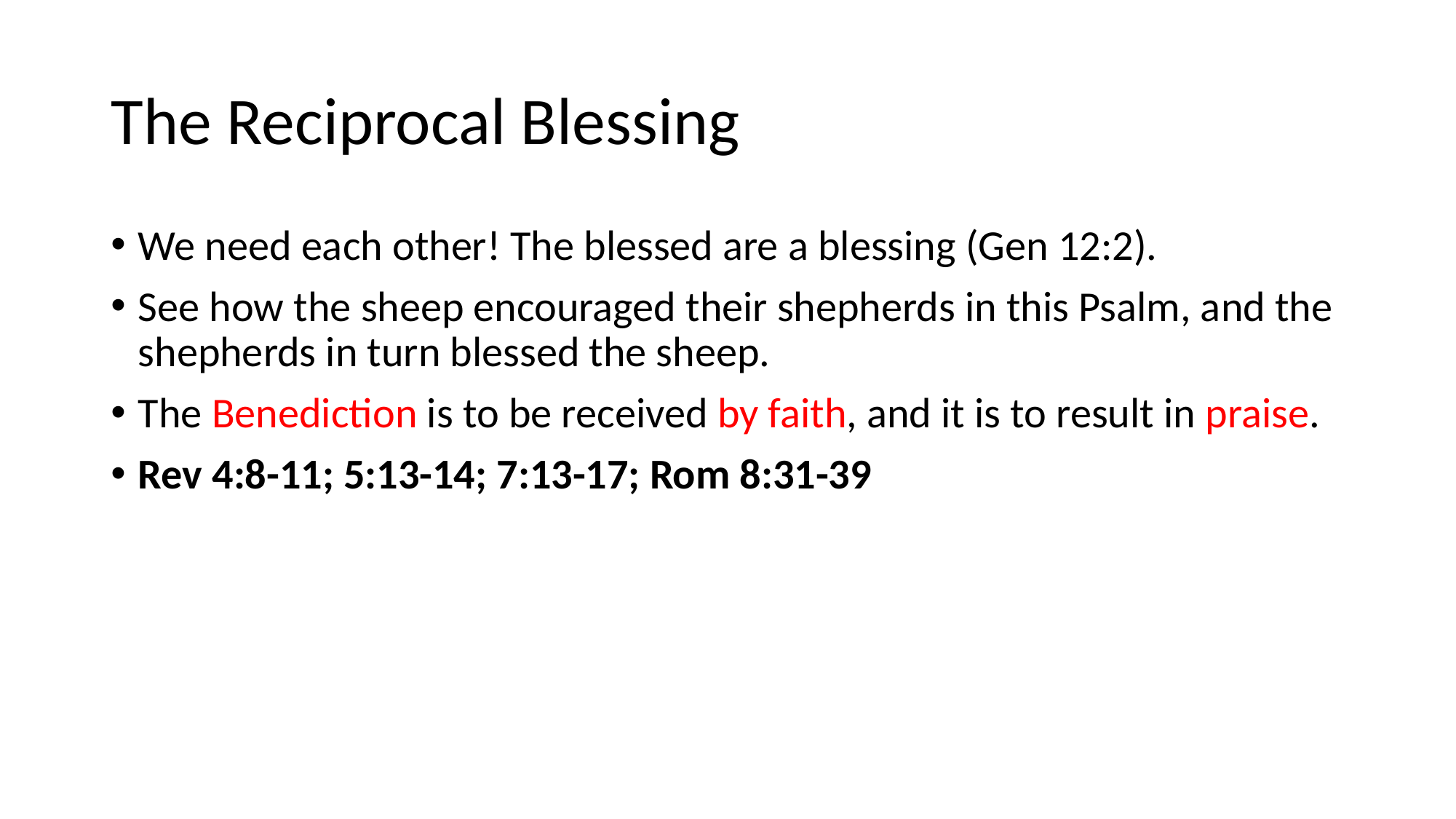

# The Reciprocal Blessing
We need each other! The blessed are a blessing (Gen 12:2).
See how the sheep encouraged their shepherds in this Psalm, and the shepherds in turn blessed the sheep.
The Benediction is to be received by faith, and it is to result in praise.
Rev 4:8-11; 5:13-14; 7:13-17; Rom 8:31-39